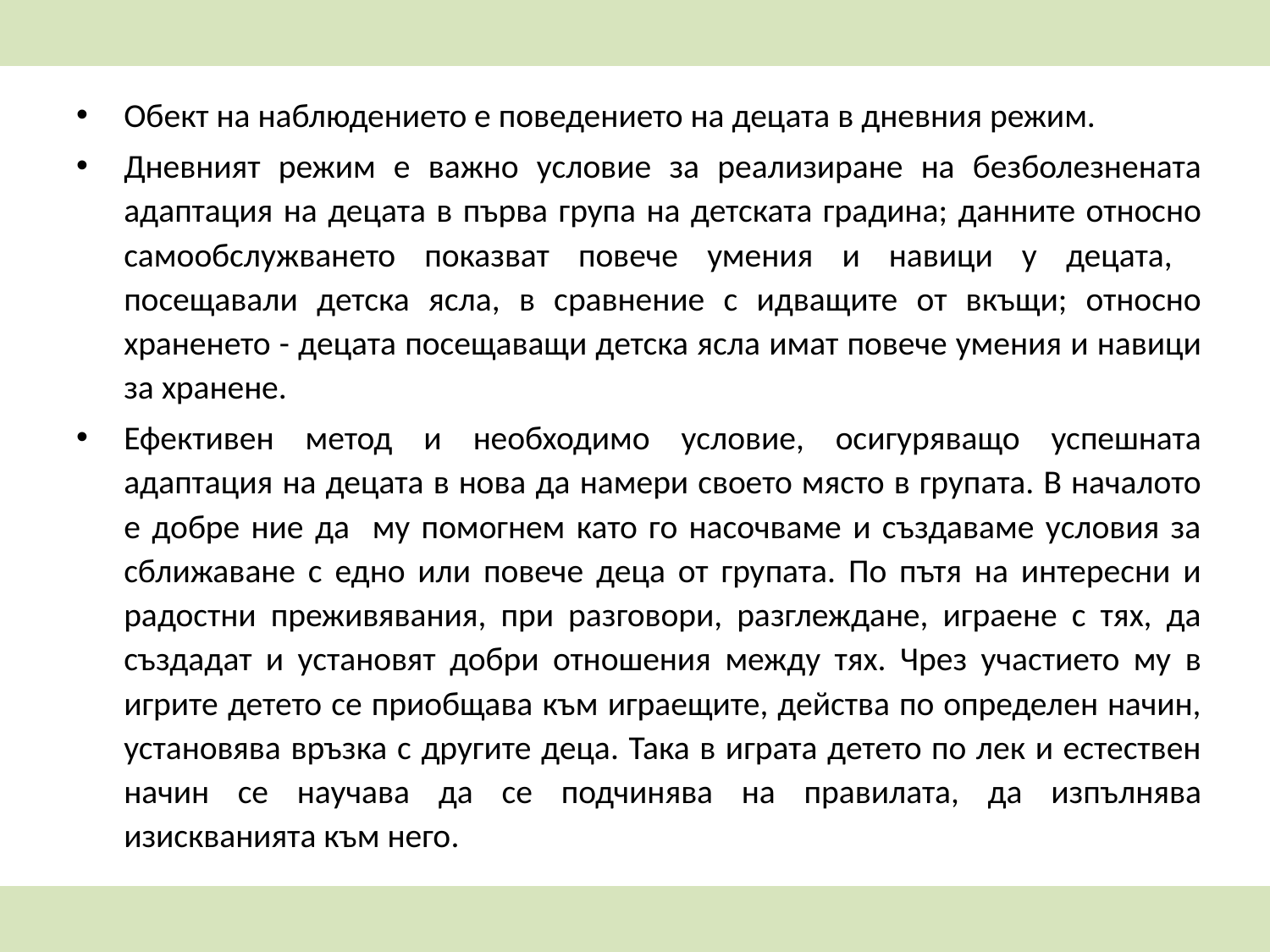

Обект на наблюдението е поведението на децата в дневния режим.
Дневният режим е важно условие за реализиране на безболезнената адаптация на децата в първа група на детската градина; данните относно самообслужването показват повече умения и навици у децата,  посещавали детска ясла, в сравнение с идващите от вкъщи; относно храненето - децата посещаващи детска ясла имат повече умения и навици за хранене.
Ефективен метод и необходимо условие, осигуряващо успешната адаптация на децата в нова да намери своето място в групата. В началото е добре ние да  му помогнем като го насочваме и създаваме условия за сближаване с едно или повече деца от групата. По пътя на интересни и радостни преживявания, при разговори, разглеждане, играене с тях, да създадат и установят добри отношения между тях. Чрез участието му в игрите детето се приобщава към играещите, действа по определен начин, установява връзка с другите деца. Така в играта детето по лек и естествен начин се научава да се подчинява на правилата, да изпълнява изискванията към него.